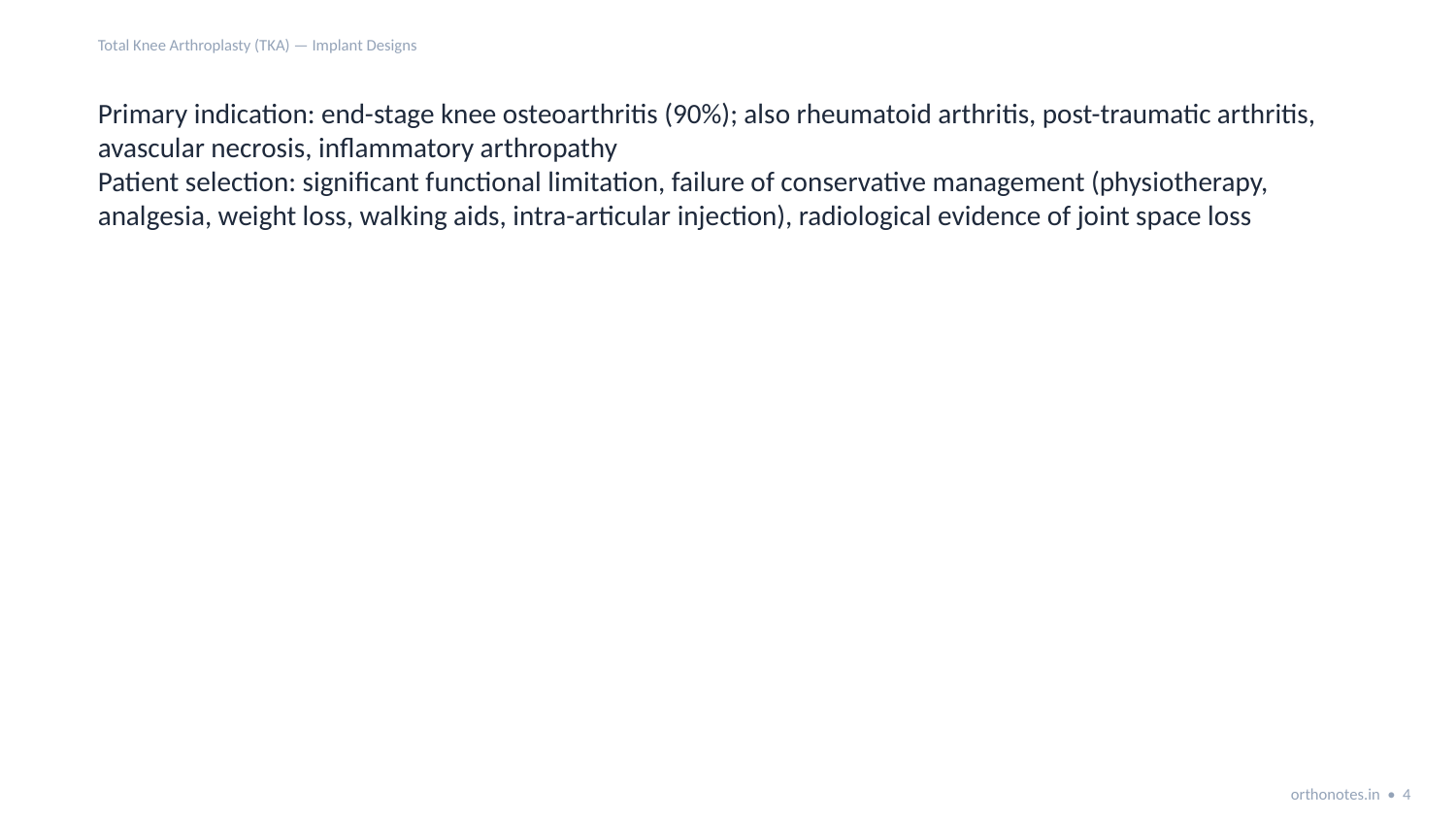

Total Knee Arthroplasty (TKA) — Implant Designs
Primary indication: end-stage knee osteoarthritis (90%); also rheumatoid arthritis, post-traumatic arthritis, avascular necrosis, inflammatory arthropathy
Patient selection: significant functional limitation, failure of conservative management (physiotherapy, analgesia, weight loss, walking aids, intra-articular injection), radiological evidence of joint space loss
orthonotes.in  •  4